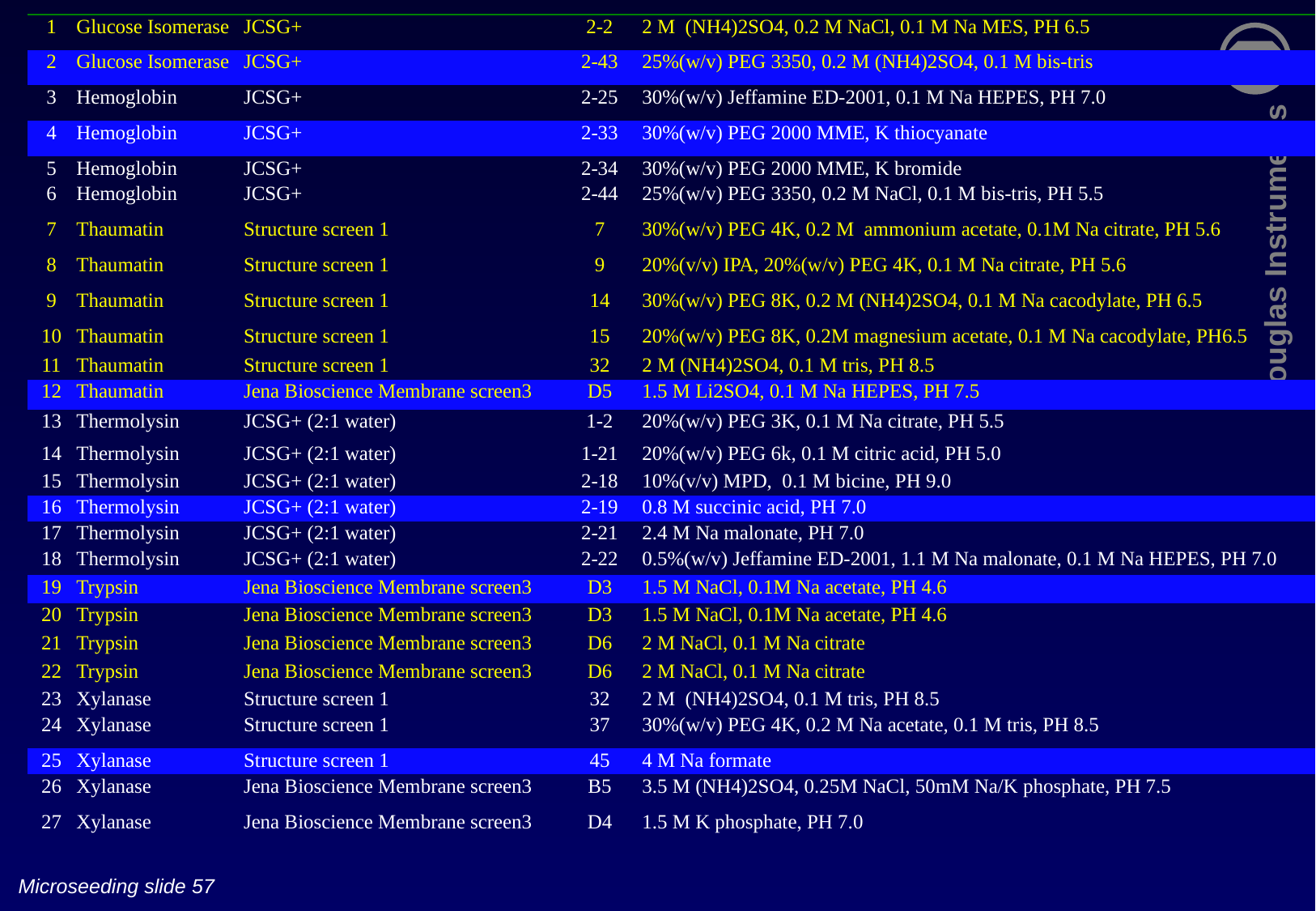

| 1 | Glucose Isomerase | JCSG+ | 2-2 | 2 M (NH4)2SO4, 0.2 M NaCl, 0.1 M Na MES, PH 6.5 |
| --- | --- | --- | --- | --- |
| 2 | Glucose Isomerase | JCSG+ | 2-43 | 25%(w/v) PEG 3350, 0.2 M (NH4)2SO4, 0.1 M bis-tris |
| 3 | Hemoglobin | JCSG+ | 2-25 | 30%(w/v) Jeffamine ED-2001, 0.1 M Na HEPES, PH 7.0 |
| 4 | Hemoglobin | JCSG+ | 2-33 | 30%(w/v) PEG 2000 MME, K thiocyanate |
| 5 | Hemoglobin | JCSG+ | 2-34 | 30%(w/v) PEG 2000 MME, K bromide |
| 6 | Hemoglobin | JCSG+ | 2-44 | 25%(w/v) PEG 3350, 0.2 M NaCl, 0.1 M bis-tris, PH 5.5 |
| 7 | Thaumatin | Structure screen 1 | 7 | 30%(w/v) PEG 4K, 0.2 M ammonium acetate, 0.1M Na citrate, PH 5.6 |
| 8 | Thaumatin | Structure screen 1 | 9 | 20%(v/v) IPA, 20%(w/v) PEG 4K, 0.1 M Na citrate, PH 5.6 |
| 9 | Thaumatin | Structure screen 1 | 14 | 30%(w/v) PEG 8K, 0.2 M (NH4)2SO4, 0.1 M Na cacodylate, PH 6.5 |
| 10 | Thaumatin | Structure screen 1 | 15 | 20%(w/v) PEG 8K, 0.2M magnesium acetate, 0.1 M Na cacodylate, PH6.5 |
| 11 | Thaumatin | Structure screen 1 | 32 | 2 M (NH4)2SO4, 0.1 M tris, PH 8.5 |
| 12 | Thaumatin | Jena Bioscience Membrane screen3 | D5 | 1.5 M Li2SO4, 0.1 M Na HEPES, PH 7.5 |
| 13 | Thermolysin | JCSG+ (2:1 water) | 1-2 | 20%(w/v) PEG 3K, 0.1 M Na citrate, PH 5.5 |
| 14 | Thermolysin | JCSG+ (2:1 water) | 1-21 | 20%(w/v) PEG 6k, 0.1 M citric acid, PH 5.0 |
| 15 | Thermolysin | JCSG+ (2:1 water) | 2-18 | 10%(v/v) MPD, 0.1 M bicine, PH 9.0 |
| 16 | Thermolysin | JCSG+ (2:1 water) | 2-19 | 0.8 M succinic acid, PH 7.0 |
| 17 | Thermolysin | JCSG+ (2:1 water) | 2-21 | 2.4 M Na malonate, PH 7.0 |
| 18 | Thermolysin | JCSG+ (2:1 water) | 2-22 | 0.5%(w/v) Jeffamine ED-2001, 1.1 M Na malonate, 0.1 M Na HEPES, PH 7.0 |
| 19 | Trypsin | Jena Bioscience Membrane screen3 | D3 | 1.5 M NaCl, 0.1M Na acetate, PH 4.6 |
| 20 | Trypsin | Jena Bioscience Membrane screen3 | D3 | 1.5 M NaCl, 0.1M Na acetate, PH 4.6 |
| 21 | Trypsin | Jena Bioscience Membrane screen3 | D6 | 2 M NaCl, 0.1 M Na citrate |
| 22 | Trypsin | Jena Bioscience Membrane screen3 | D6 | 2 M NaCl, 0.1 M Na citrate |
| 23 | Xylanase | Structure screen 1 | 32 | 2 M (NH4)2SO4, 0.1 M tris, PH 8.5 |
| 24 | Xylanase | Structure screen 1 | 37 | 30%(w/v) PEG 4K, 0.2 M Na acetate, 0.1 M tris, PH 8.5 |
| 25 | Xylanase | Structure screen 1 | 45 | 4 M Na formate |
| 26 | Xylanase | Jena Bioscience Membrane screen3 | B5 | 3.5 M (NH4)2SO4, 0.25M NaCl, 50mM Na/K phosphate, PH 7.5 |
| 27 | Xylanase | Jena Bioscience Membrane screen3 | D4 | 1.5 M K phosphate, PH 7.0 |